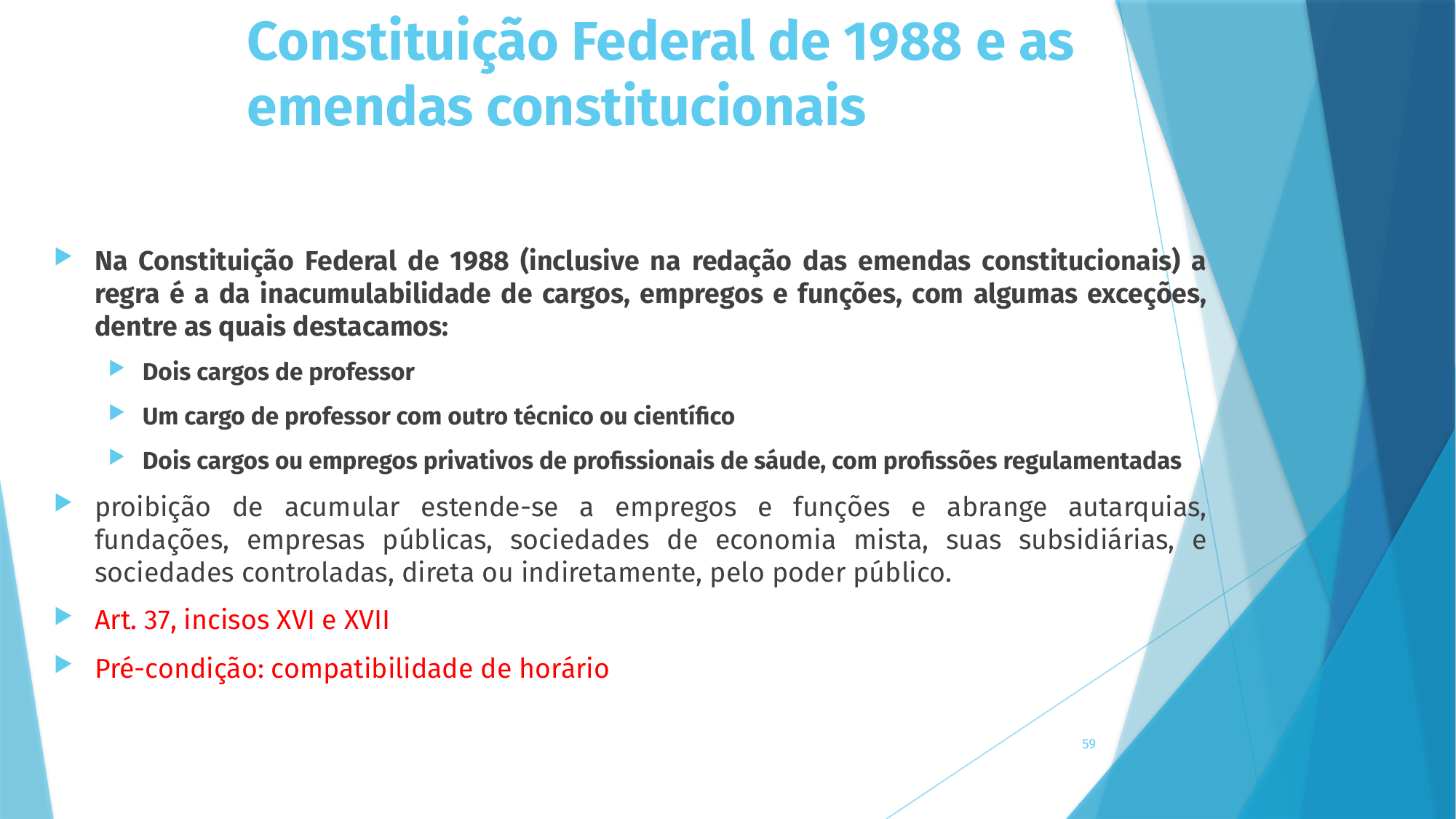

# Constituição Federal de 1988 e as emendas constitucionais
Na Constituição Federal de 1988 (inclusive na redação das emendas constitucionais) a regra é a da inacumulabilidade de cargos, empregos e funções, com algumas exceções, dentre as quais destacamos:
Dois cargos de professor
Um cargo de professor com outro técnico ou científico
Dois cargos ou empregos privativos de profissionais de sáude, com profissões regulamentadas
proibição de acumular estende-se a empregos e funções e abrange autarquias, fundações, empresas públicas, sociedades de economia mista, suas subsidiárias, e sociedades controladas, direta ou indiretamente, pelo poder público.
Art. 37, incisos XVI e XVII
Pré-condição: compatibilidade de horário

59